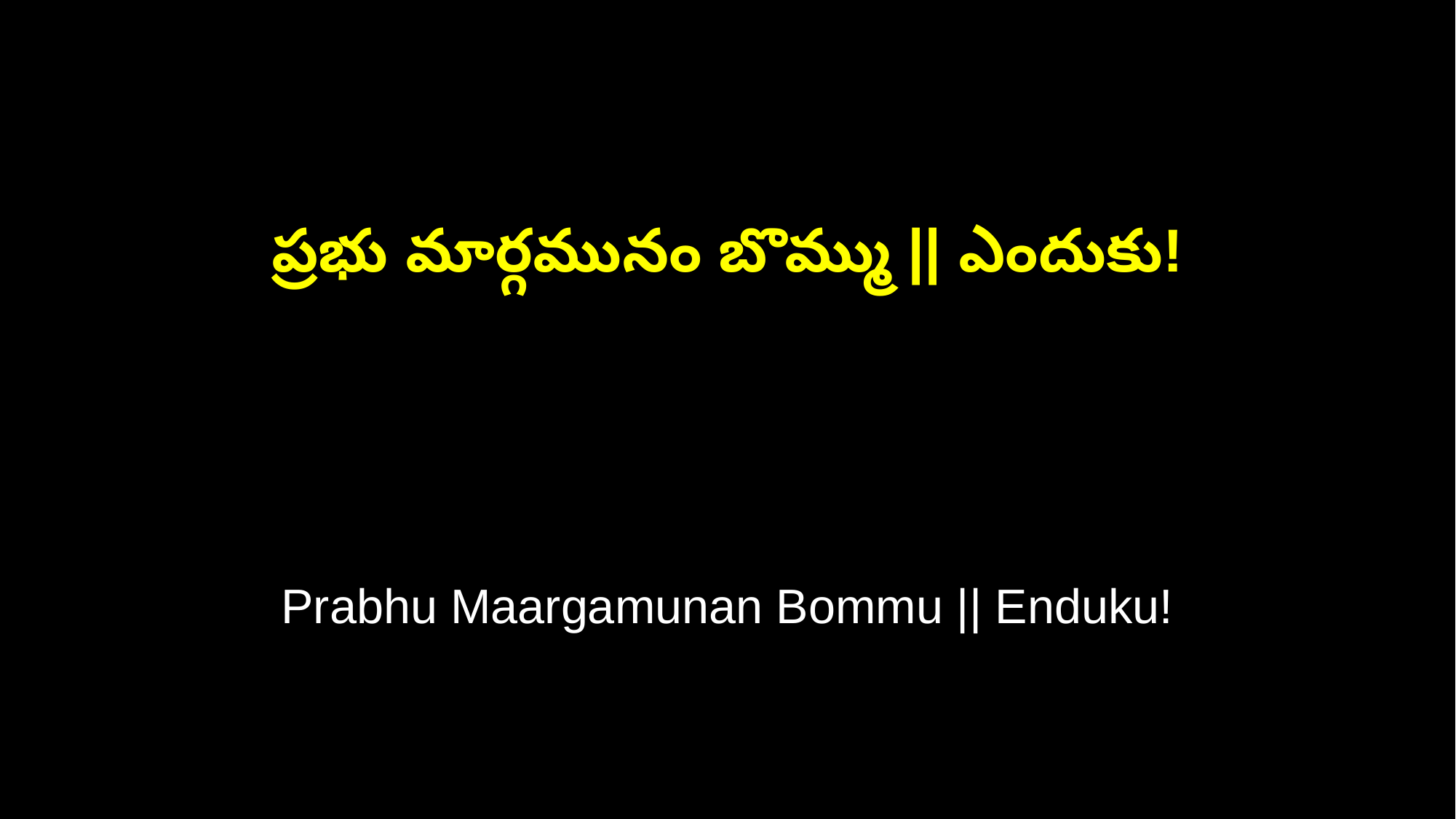

ప్రభు మార్గమునం బొమ్ము || ఎందుకు!
Prabhu Maargamunan Bommu || Enduku!